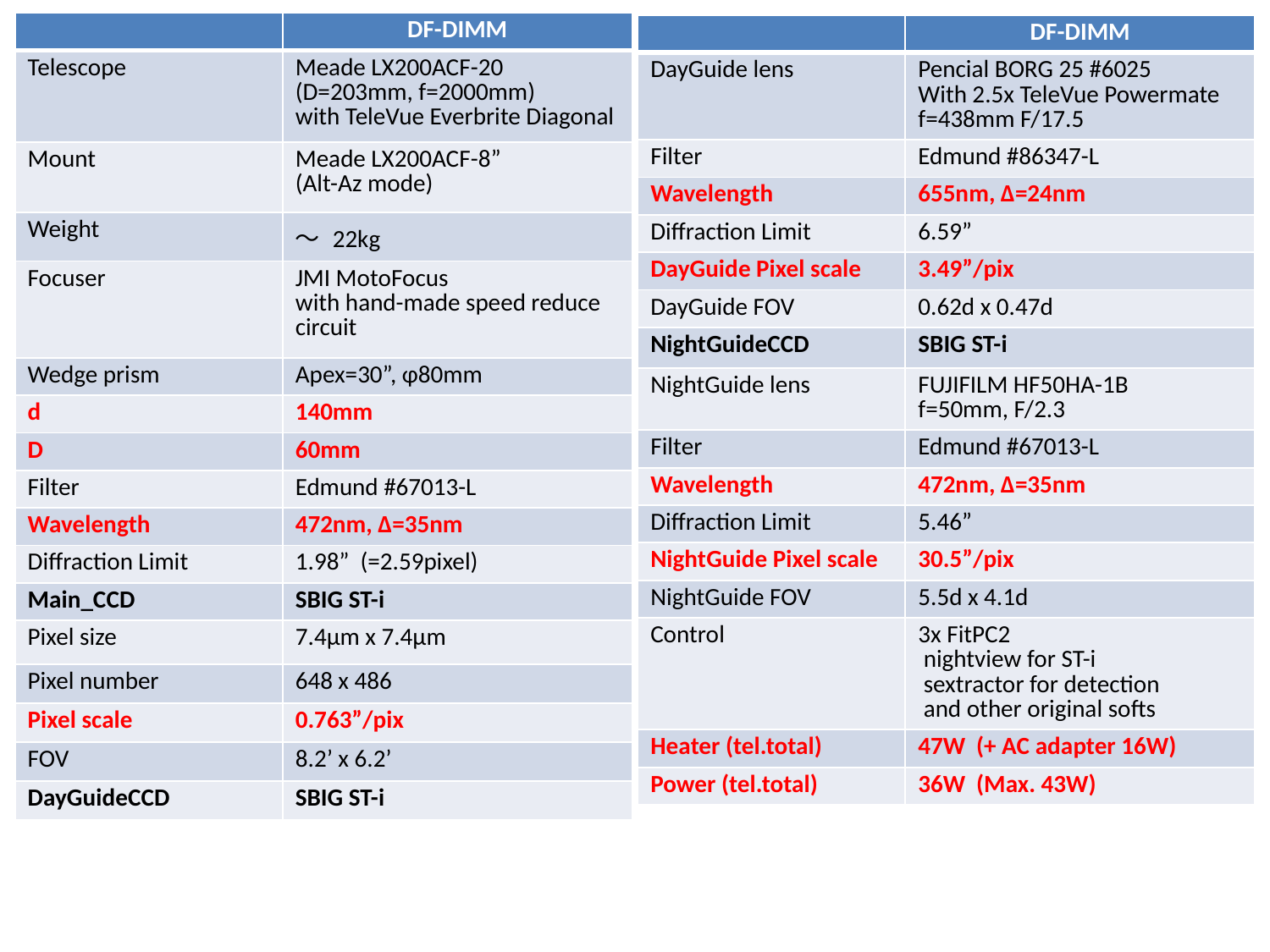

|  | DF-DIMM |
| --- | --- |
| Telescope | Meade LX200ACF-20 (D=203mm, f=2000mm) with TeleVue Everbrite Diagonal |
| Mount | Meade LX200ACF-8” (Alt-Az mode) |
| Weight | ～ 22kg |
| Focuser | JMI MotoFocus with hand-made speed reduce circuit |
| Wedge prism | Apex=30”, φ80mm |
| d | 140mm |
| D | 60mm |
| Filter | Edmund #67013-L |
| Wavelength | 472nm, Δ=35nm |
| Diffraction Limit | 1.98” (=2.59pixel) |
| Main\_CCD | SBIG ST-i |
| Pixel size | 7.4μm x 7.4μm |
| Pixel number | 648 x 486 |
| Pixel scale | 0.763”/pix |
| FOV | 8.2’ x 6.2’ |
| DayGuideCCD | SBIG ST-i |
|  | DF-DIMM |
| --- | --- |
| DayGuide lens | Pencial BORG 25 #6025 With 2.5x TeleVue Powermate f=438mm F/17.5 |
| Filter | Edmund #86347-L |
| Wavelength | 655nm, Δ=24nm |
| Diffraction Limit | 6.59” |
| DayGuide Pixel scale | 3.49”/pix |
| DayGuide FOV | 0.62d x 0.47d |
| NightGuideCCD | SBIG ST-i |
| NightGuide lens | FUJIFILM HF50HA-1B f=50mm, F/2.3 |
| Filter | Edmund #67013-L |
| Wavelength | 472nm, Δ=35nm |
| Diffraction Limit | 5.46” |
| NightGuide Pixel scale | 30.5”/pix |
| NightGuide FOV | 5.5d x 4.1d |
| Control | 3x FitPC2 nightview for ST-i sextractor for detection and other original softs |
| Heater (tel.total) | 47W (+ AC adapter 16W) |
| Power (tel.total) | 36W (Max. 43W) |